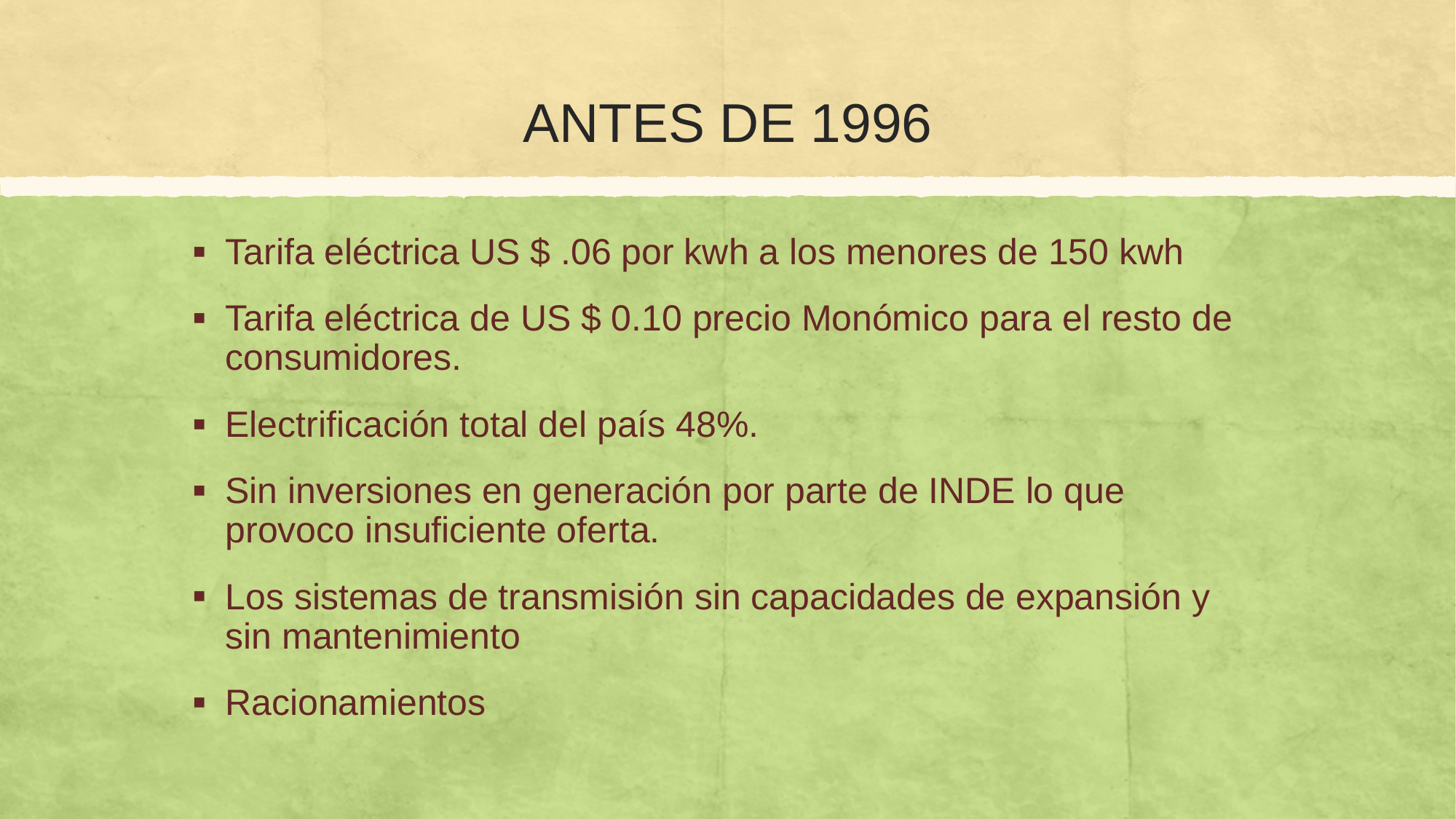

# ANTES DE 1996
Tarifa eléctrica US $ .06 por kwh a los menores de 150 kwh
Tarifa eléctrica de US $ 0.10 precio Monómico para el resto de consumidores.
Electrificación total del país 48%.
Sin inversiones en generación por parte de INDE lo que provoco insuficiente oferta.
Los sistemas de transmisión sin capacidades de expansión y sin mantenimiento
Racionamientos